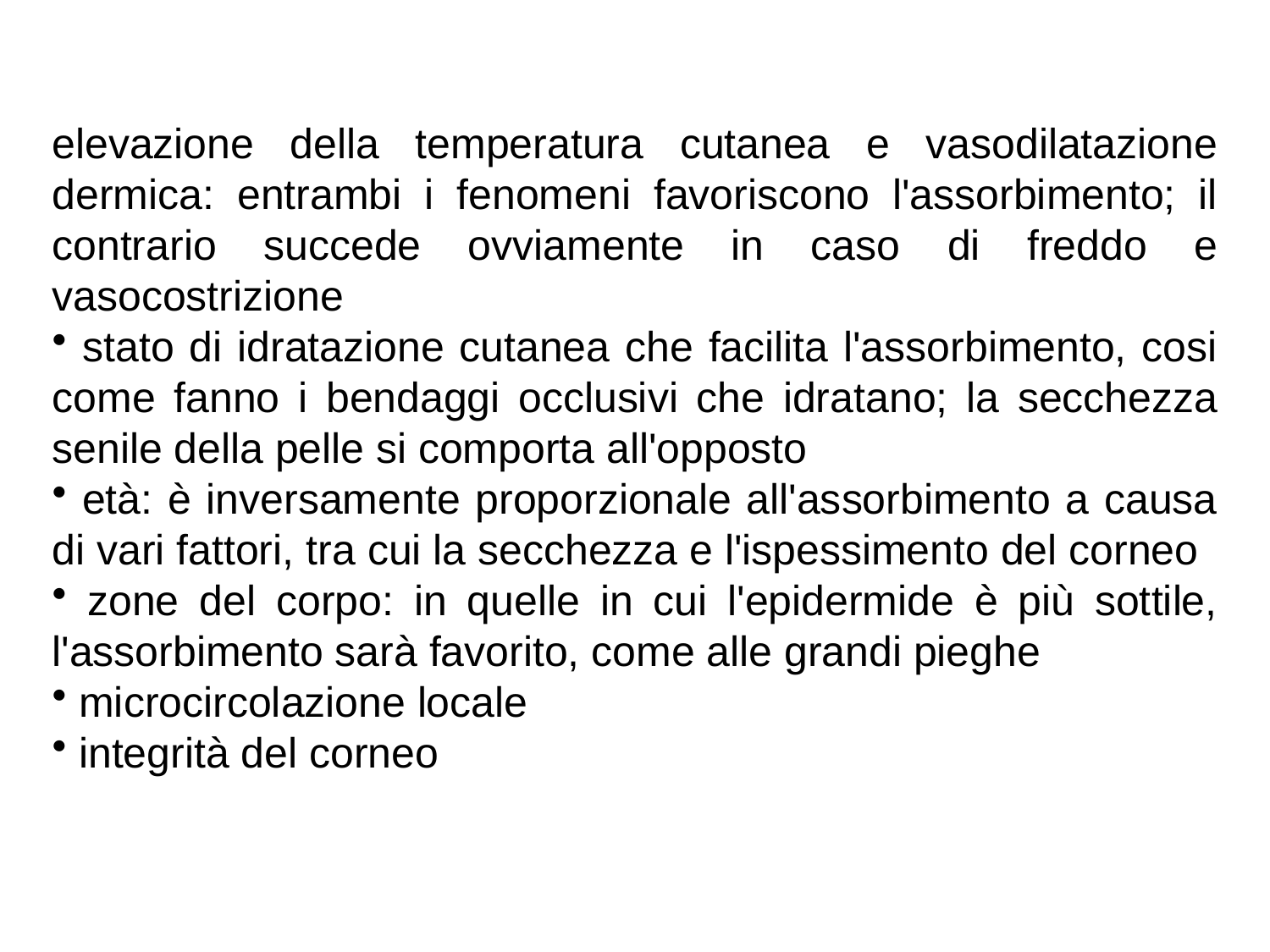

elevazione della temperatura cutanea e vasodilatazione dermica: entrambi i fenomeni favoriscono l'assorbimento; il contrario succede ovviamente in caso di freddo e vasocostrizione
 stato di idratazione cutanea che facilita l'assorbimento, cosi come fanno i bendaggi occlusivi che idratano; la secchezza senile della pelle si comporta all'opposto
 età: è inversamente proporzionale all'assorbimento a causa di vari fattori, tra cui la secchezza e l'ispessimento del corneo
 zone del corpo: in quelle in cui l'epidermide è più sottile, l'assorbimento sarà favorito, come alle grandi pieghe
 microcircolazione locale
 integrità del corneo